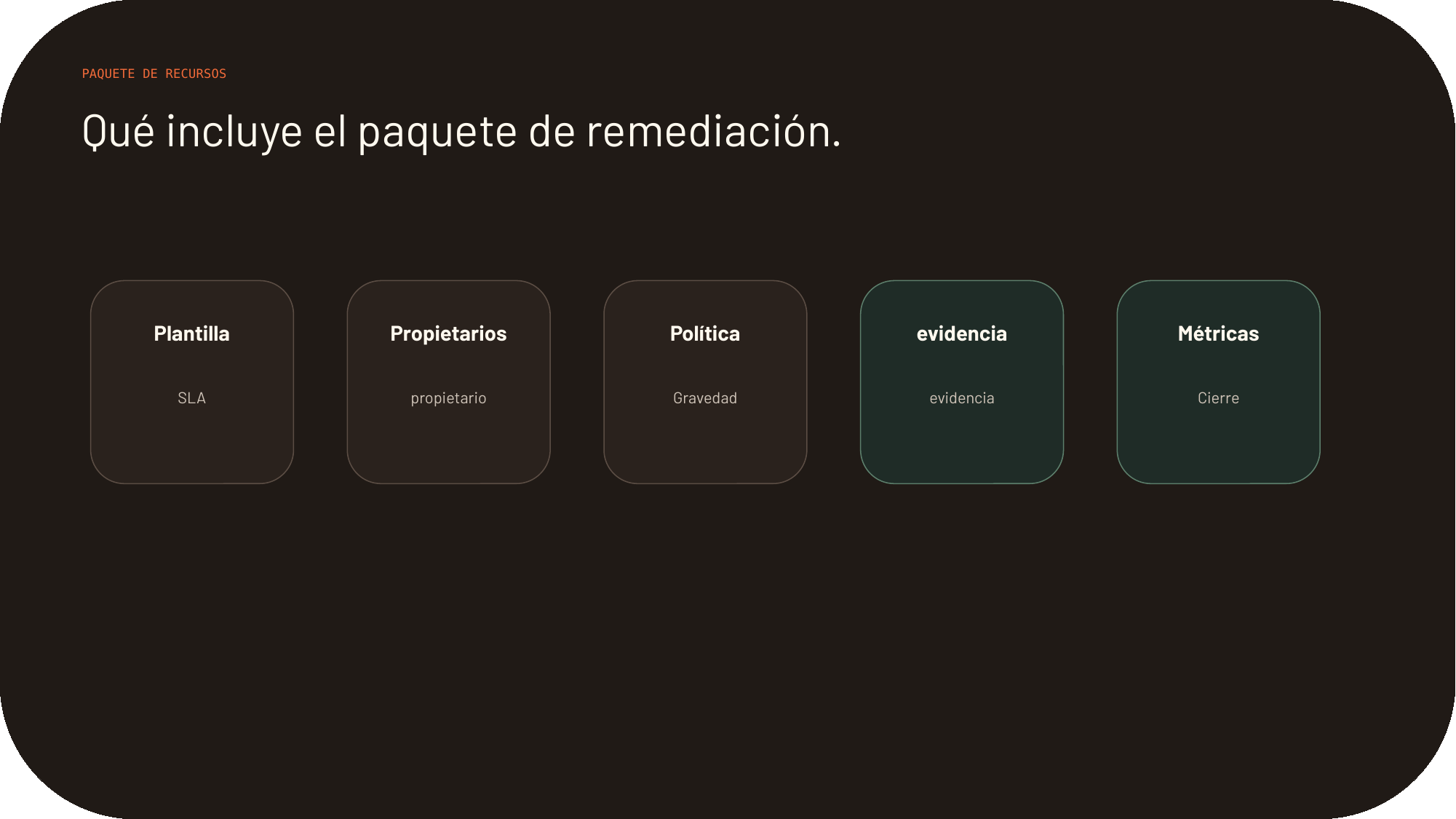

PAQUETE DE RECURSOS
Qué incluye el paquete de remediación.

Plantilla
Propietarios
Política
evidencia
Métricas
SLA
propietario
Gravedad
evidencia
Cierre